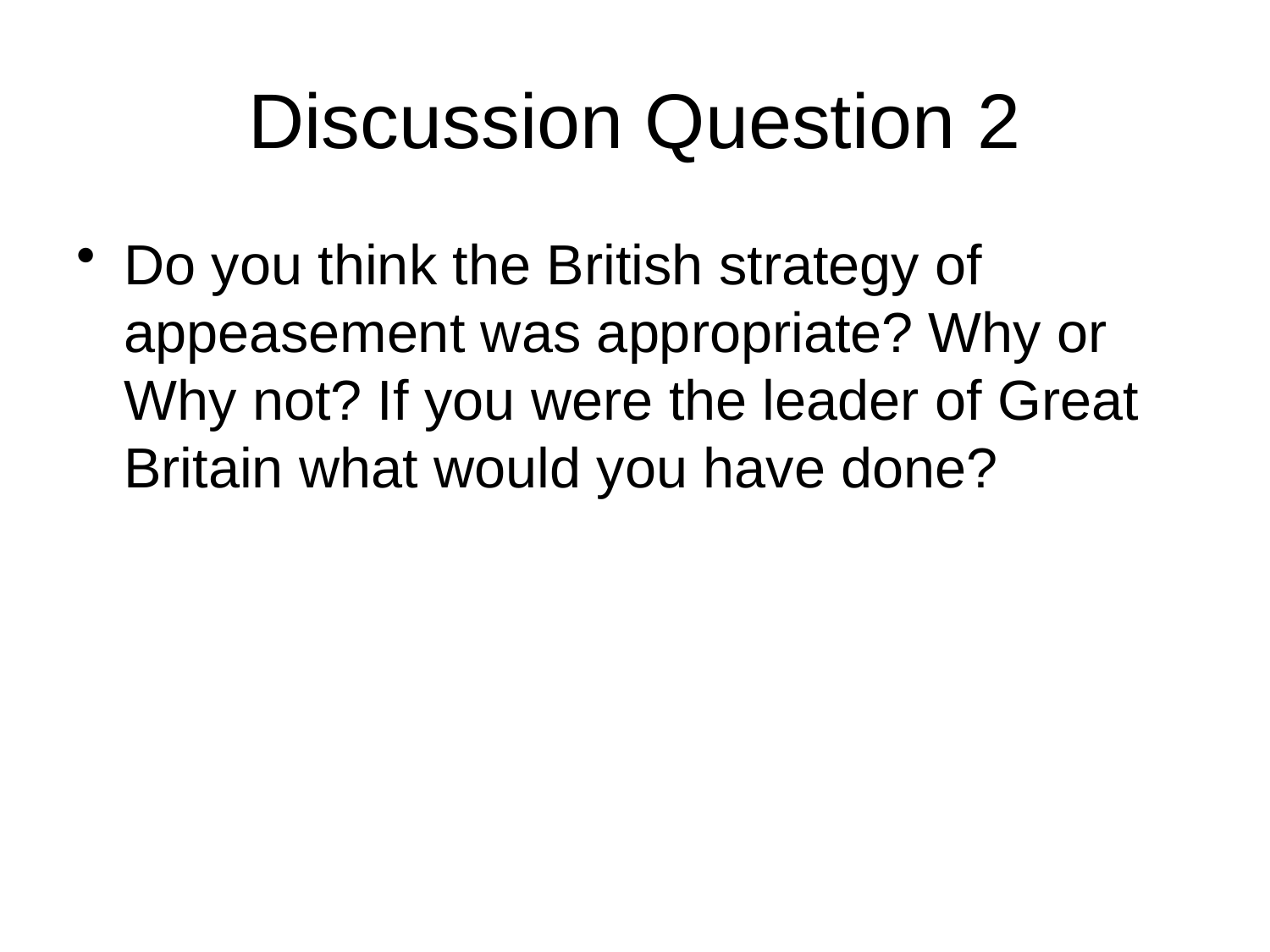

# Discussion Question 2
Do you think the British strategy of appeasement was appropriate? Why or Why not? If you were the leader of Great Britain what would you have done?